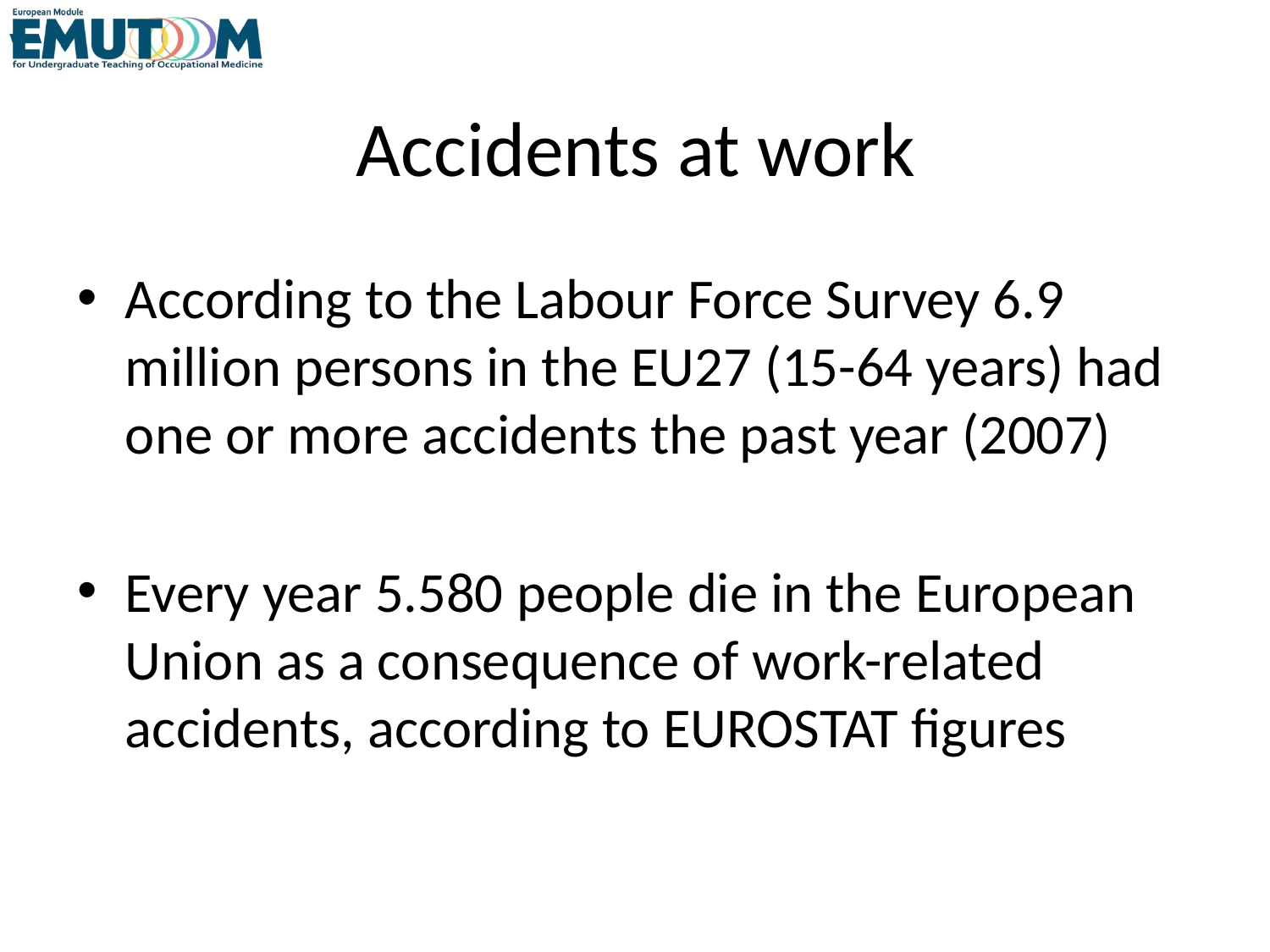

# Accidents at work
According to the Labour Force Survey 6.9 million persons in the EU27 (15-64 years) had one or more accidents the past year (2007)

Every year 5.580 people die in the European Union as a consequence of work-related accidents, according to EUROSTAT figures